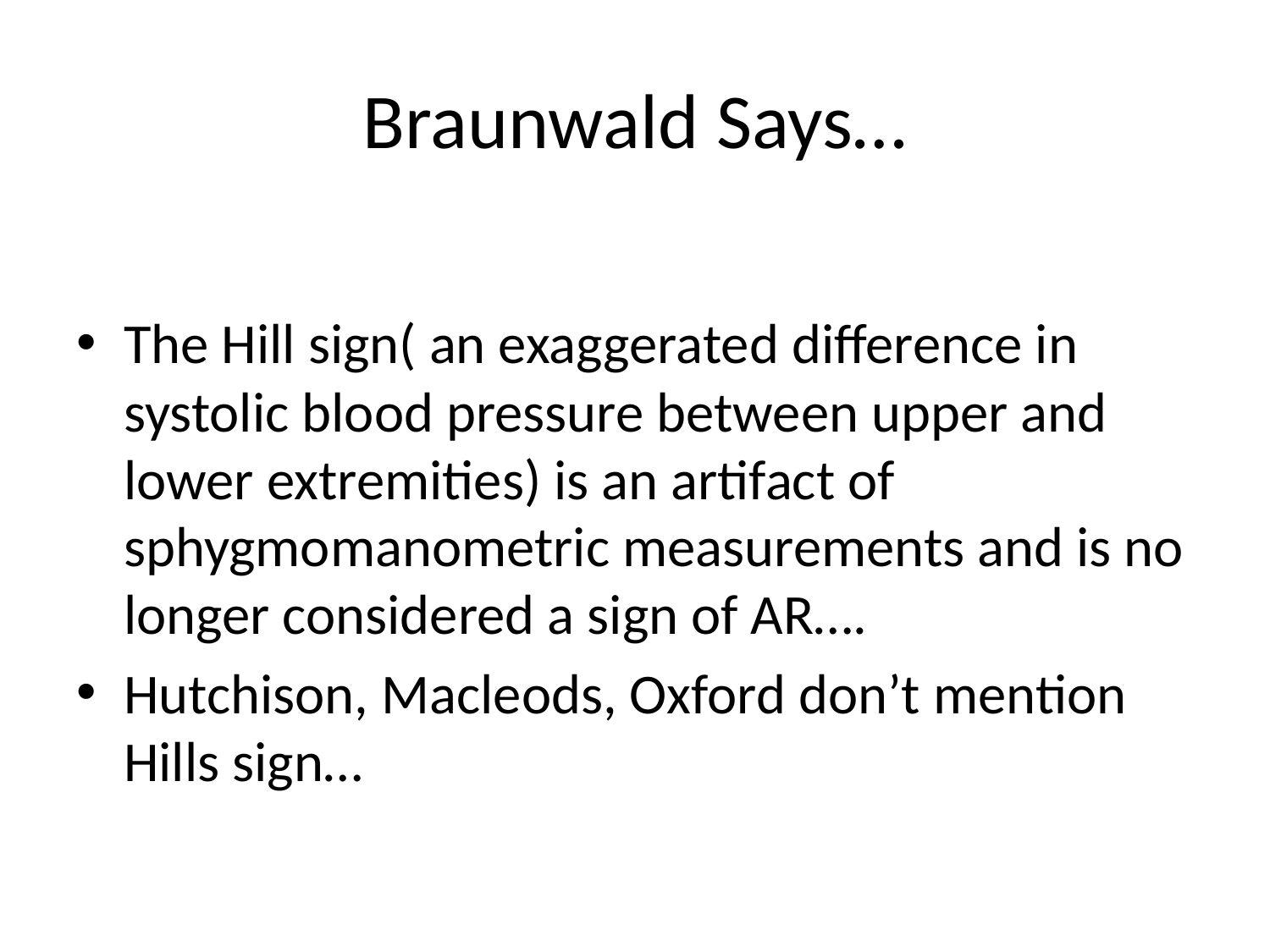

# Braunwald Says…

The Hill sign( an exaggerated difference in systolic blood pressure between upper and lower extremities) is an artifact of sphygmomanometric measurements and is no longer considered a sign of AR….
Hutchison, Macleods, Oxford don’t mention Hills sign…